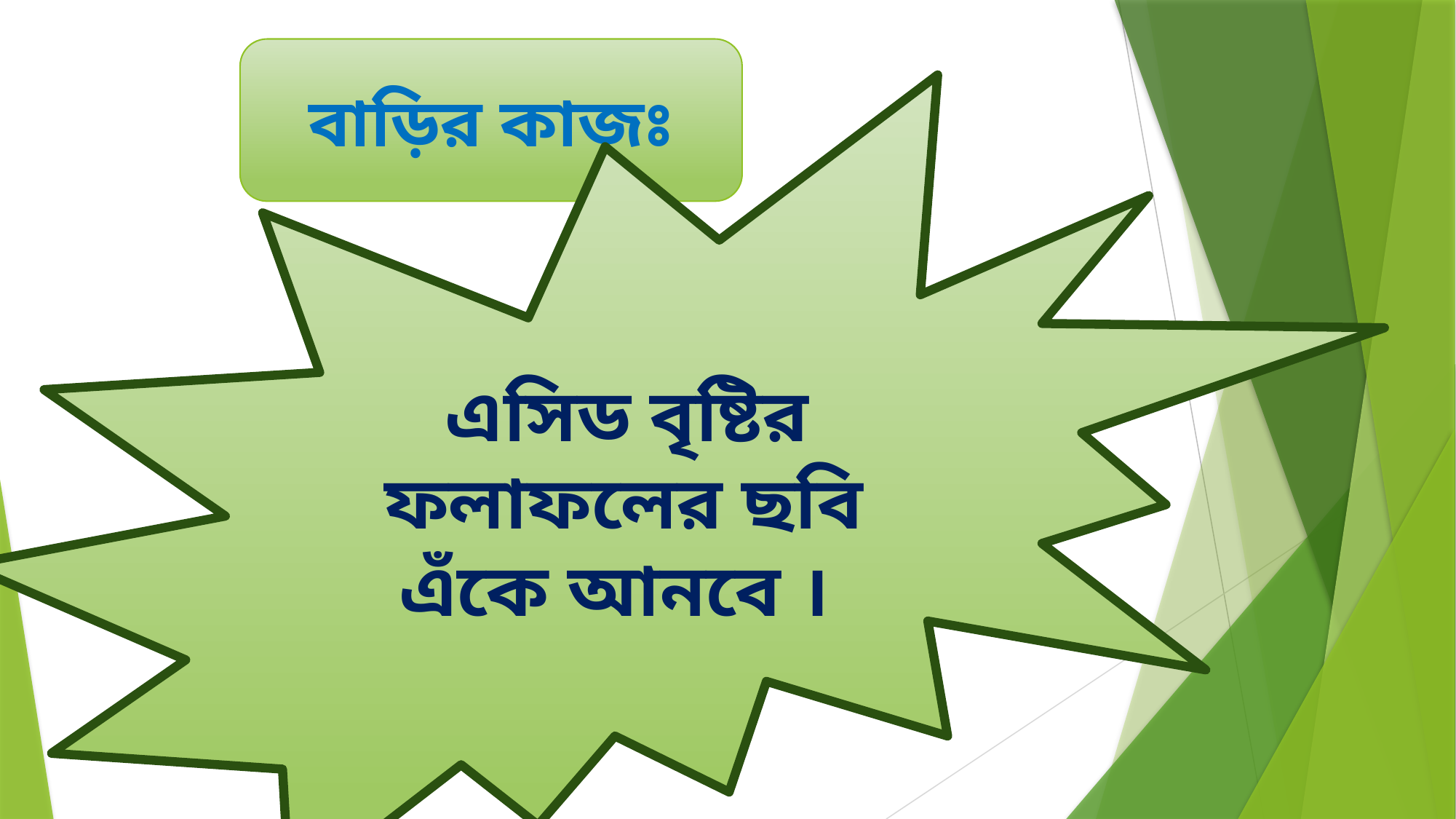

বাড়ির কাজঃ
 এসিড বৃষ্টির ফলাফলের ছবি এঁকে আনবে ।